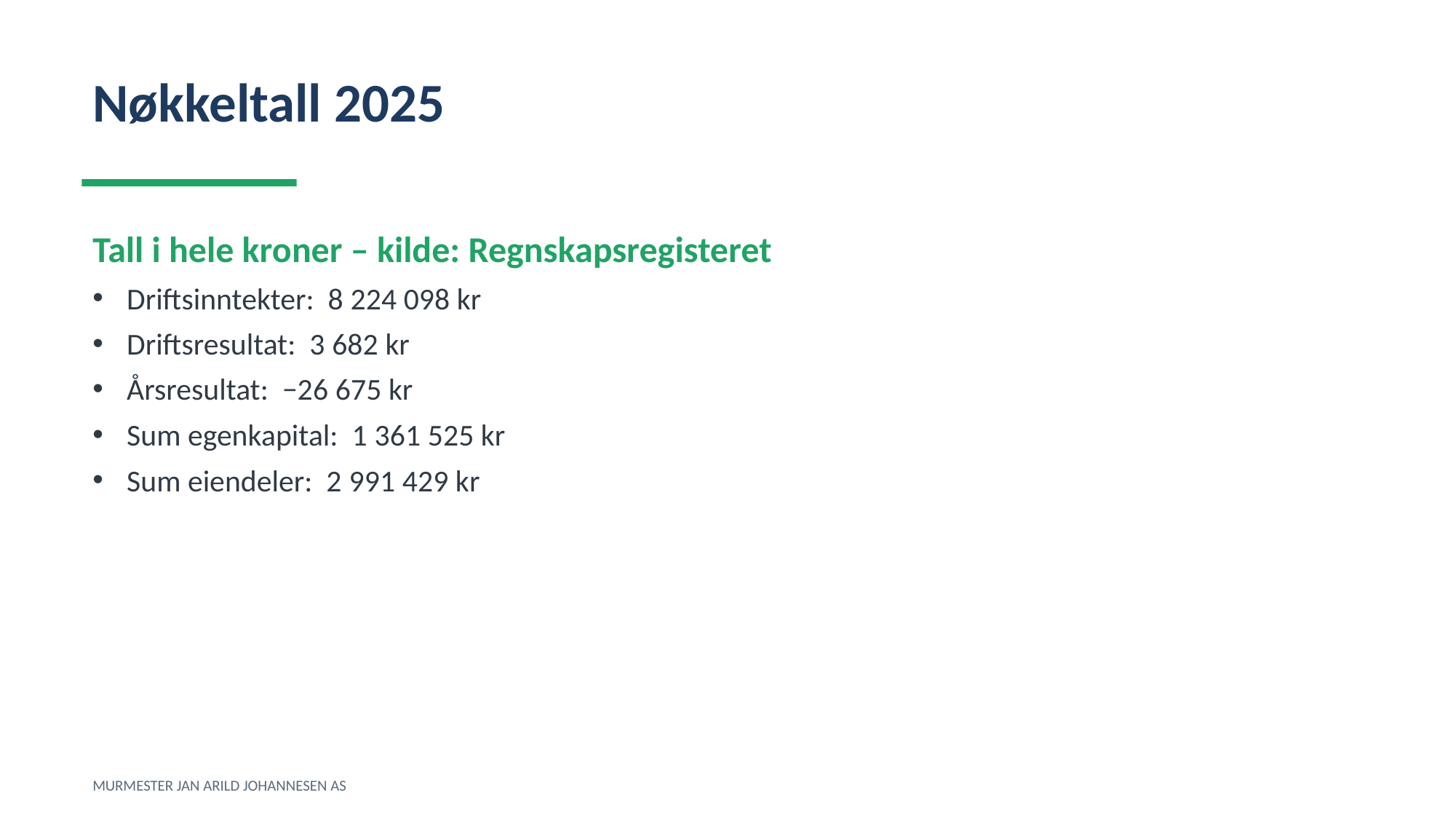

Nøkkeltall 2025

Tall i hele kroner – kilde: Regnskapsregisteret
Driftsinntekter:  8 224 098 kr
Driftsresultat:  3 682 kr
Årsresultat:  −26 675 kr
Sum egenkapital:  1 361 525 kr
Sum eiendeler:  2 991 429 kr
MURMESTER JAN ARILD JOHANNESEN AS